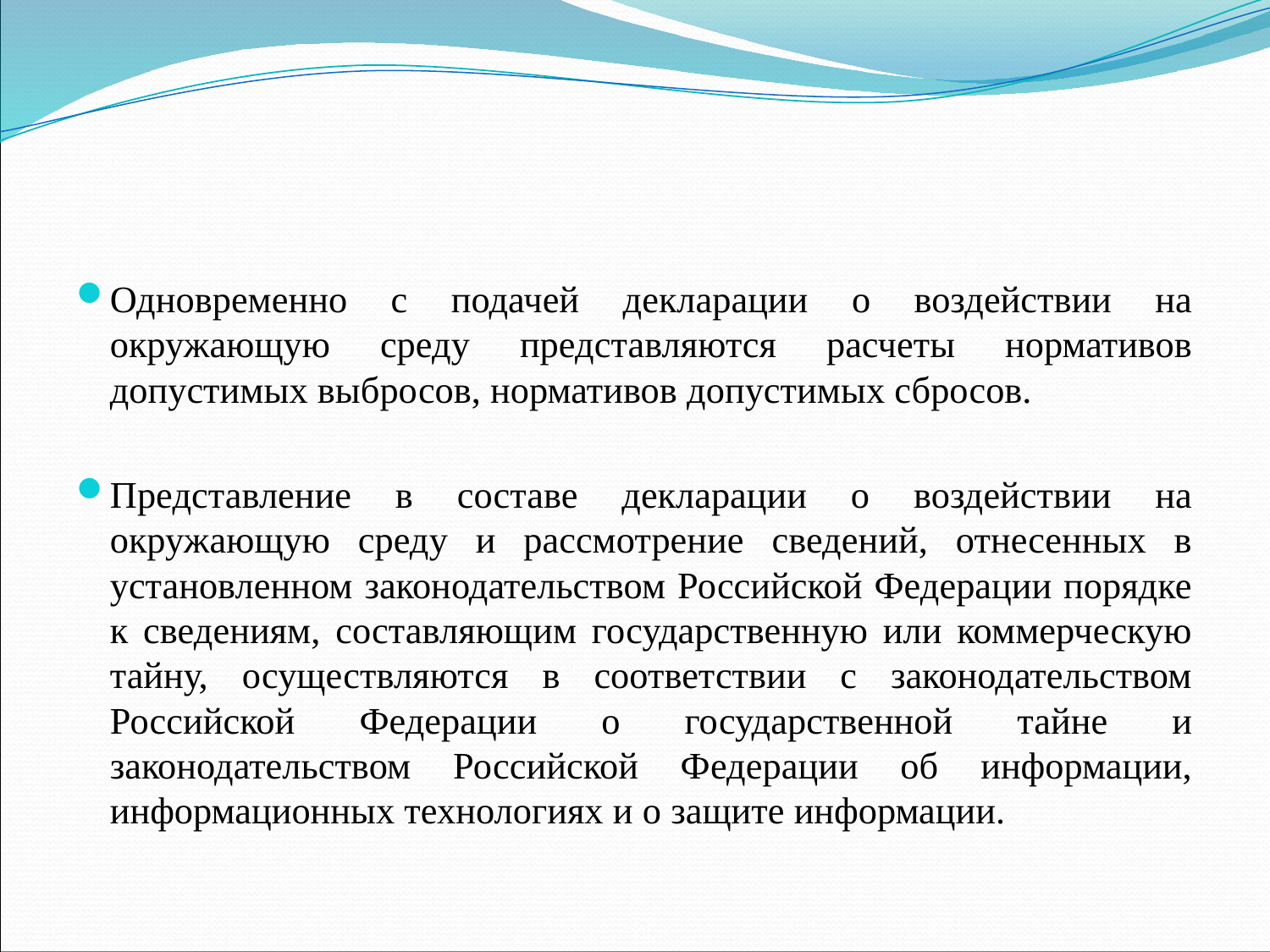

#
Одновременно с подачей декларации о воздействии на окружающую среду представляются расчеты нормативов допустимых выбросов, нормативов допустимых сбросов.

Представление в составе декларации о воздействии на окружающую среду и рассмотрение сведений, отнесенных в установленном законодательством Российской Федерации порядке к сведениям, составляющим государственную или коммерческую тайну, осуществляются в соответствии с законодательством Российской Федерации о государственной тайне и законодательством Российской Федерации об информации, информационных технологиях и о защите информации.